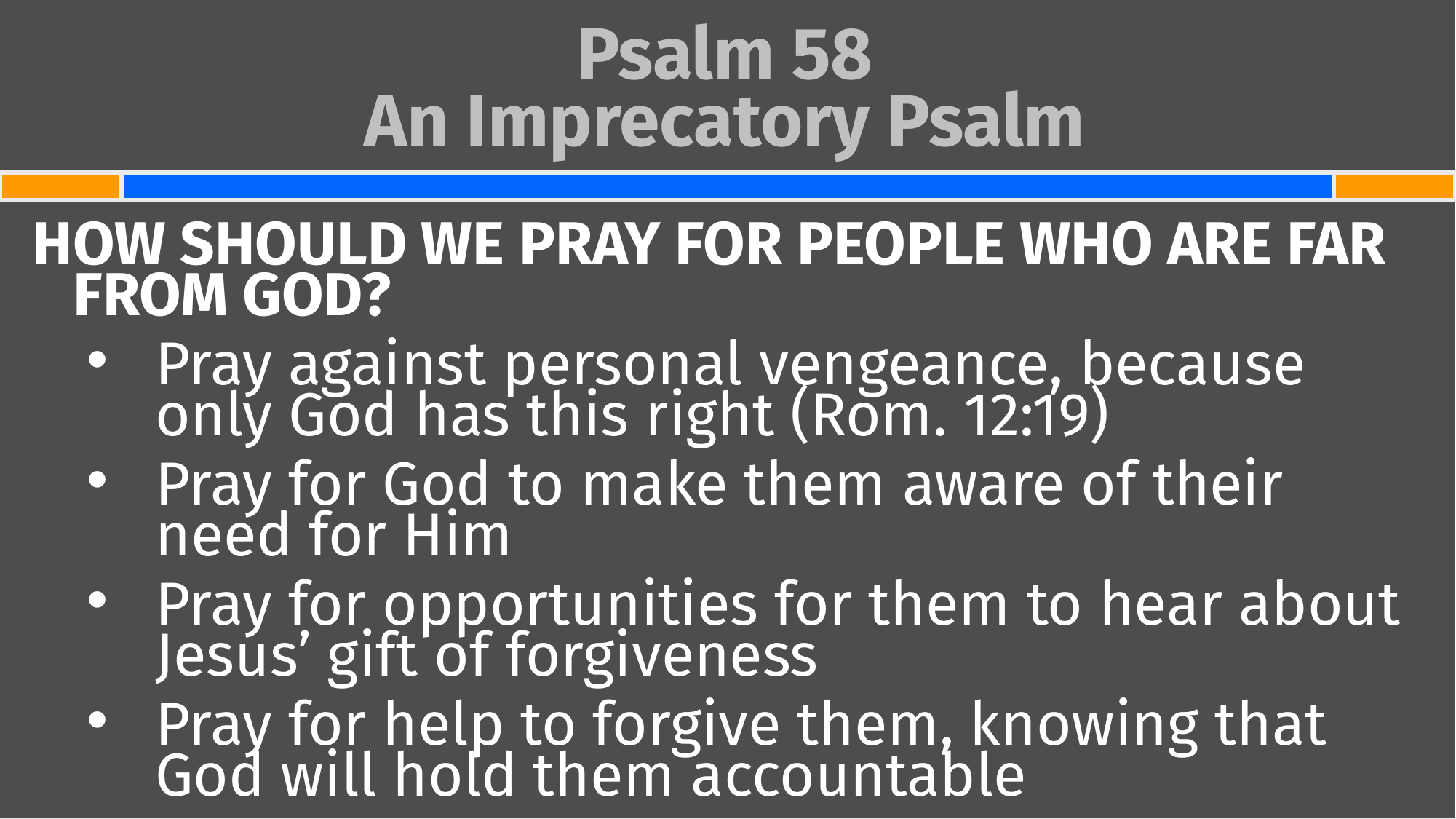

Psalm 58
An Imprecatory Psalm
#

HOW SHOULD WE PRAY FOR PEOPLE WHO ARE FAR FROM GOD?
Pray against personal vengeance, because only God has this right (Rom. 12:19)
Pray for God to make them aware of their need for Him
Pray for opportunities for them to hear about Jesus’ gift of forgiveness
Pray for help to forgive them, knowing that God will hold them accountable